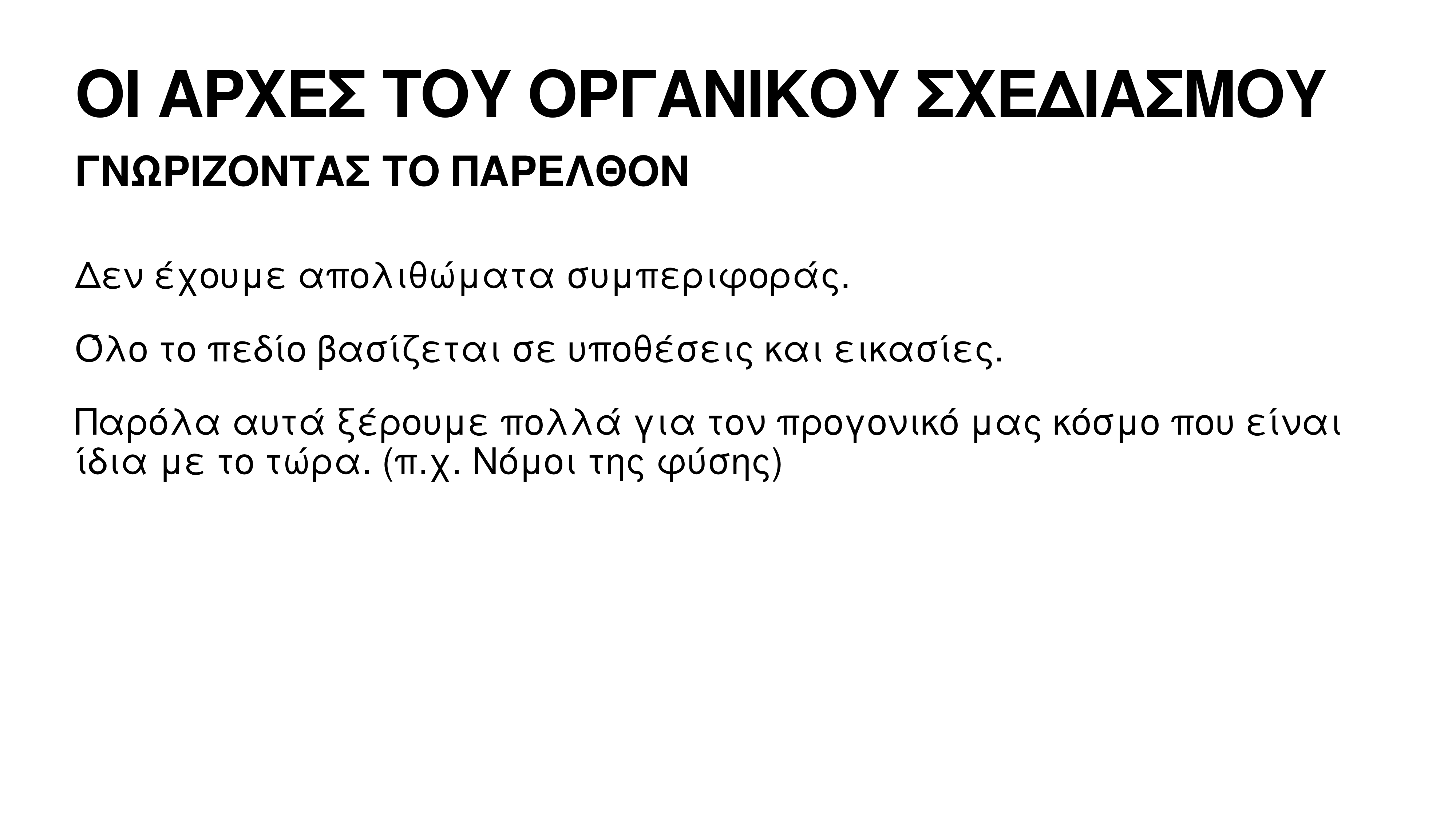

# ΟΙ ΑΡΧΕΣ ΤΟΥ ΟΡΓΑΝΙΚΟΥ ΣΧΕΔΙΑΣΜΟΥ
ΓΝΩΡΙΖΟΝΤΑΣ ΤΟ ΠΑΡΕΛΘΟΝ
Δεν έχουμε απολιθώματα συμπεριφοράς.
Όλο το πεδίο βασίζεται σε υποθέσεις και εικασίες.
Παρόλα αυτά ξέρουμε πολλά για τον προγονικό μας κόσμο που είναι ίδια με το τώρα. (π.χ. Νόμοι της φύσης)